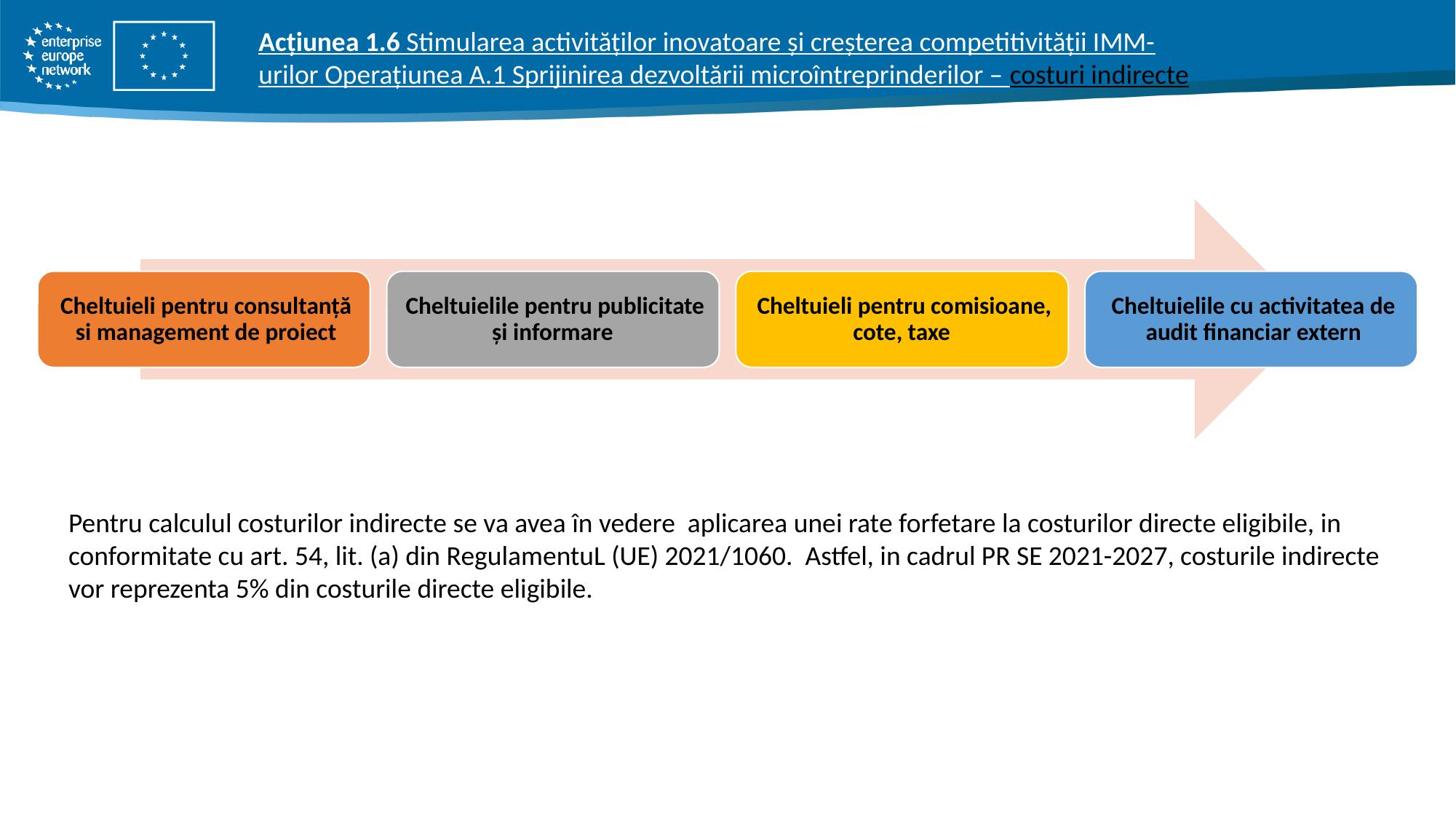

Acțiunea 1.6 Stimularea activităților inovatoare și creșterea competitivității IMM-urilor Operațiunea A.1 Sprijinirea dezvoltării microîntreprinderilor – costuri indirecte
Cheltuieli pentru consultanță si management de proiect
Cheltuielile pentru publicitate și informare
Cheltuieli pentru comisioane, cote, taxe
Cheltuielile cu activitatea de audit financiar extern
Pentru calculul costurilor indirecte se va avea în vedere  aplicarea unei rate forfetare la costurilor directe eligibile, in conformitate cu art. 54, lit. (a) din RegulamentuL (UE) 2021/1060.  Astfel, in cadrul PR SE 2021-2027, costurile indirecte vor reprezenta 5% din costurile directe eligibile.